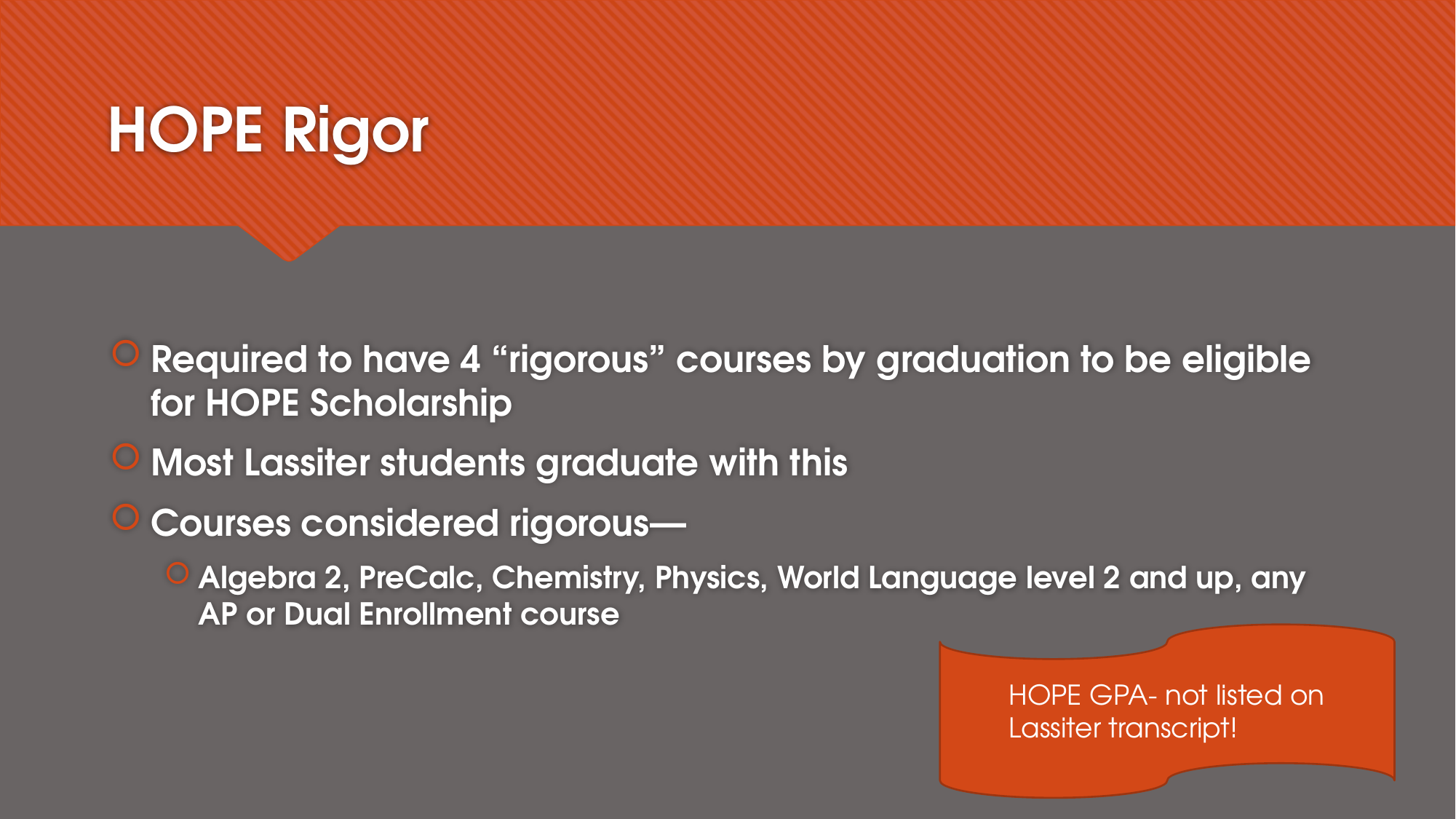

# HOPE Rigor
Required to have 4 “rigorous” courses by graduation to be eligible for HOPE Scholarship
Most Lassiter students graduate with this
Courses considered rigorous—
Algebra 2, PreCalc, Chemistry, Physics, World Language level 2 and up, any AP or Dual Enrollment course

HOPE GPA- not listed on Lassiter transcript!